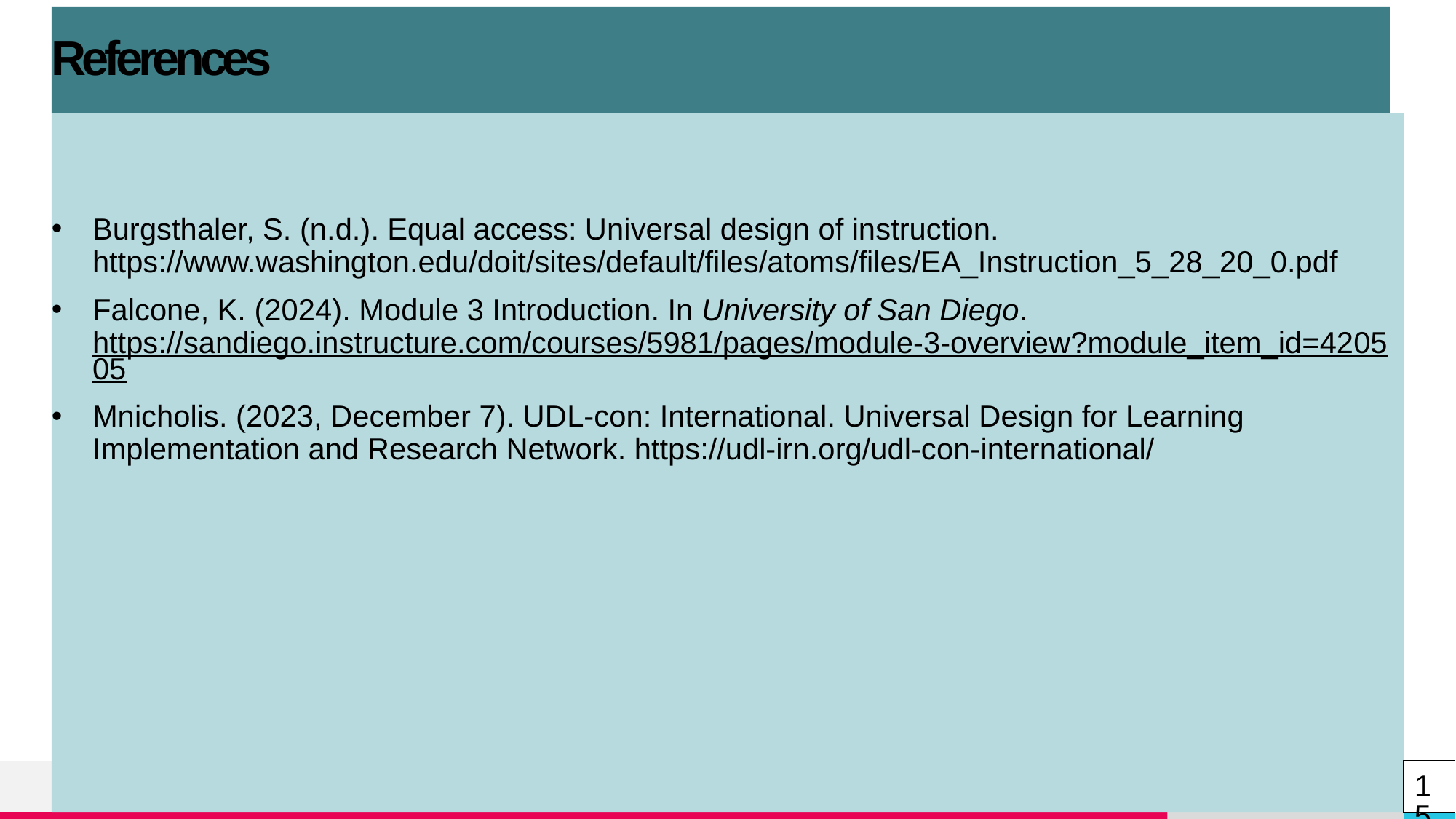

# References
Burgsthaler, S. (n.d.). Equal access: Universal design of instruction. https://www.washington.edu/doit/sites/default/files/atoms/files/EA_Instruction_5_28_20_0.pdf
Falcone, K. (2024). Module 3 Introduction. In University of San Diego. https://sandiego.instructure.com/courses/5981/pages/module-3-overview?module_item_id=420505
Mnicholis. (2023, December 7). UDL-con: International. Universal Design for Learning Implementation and Research Network. https://udl-irn.org/udl-con-international/

15
15